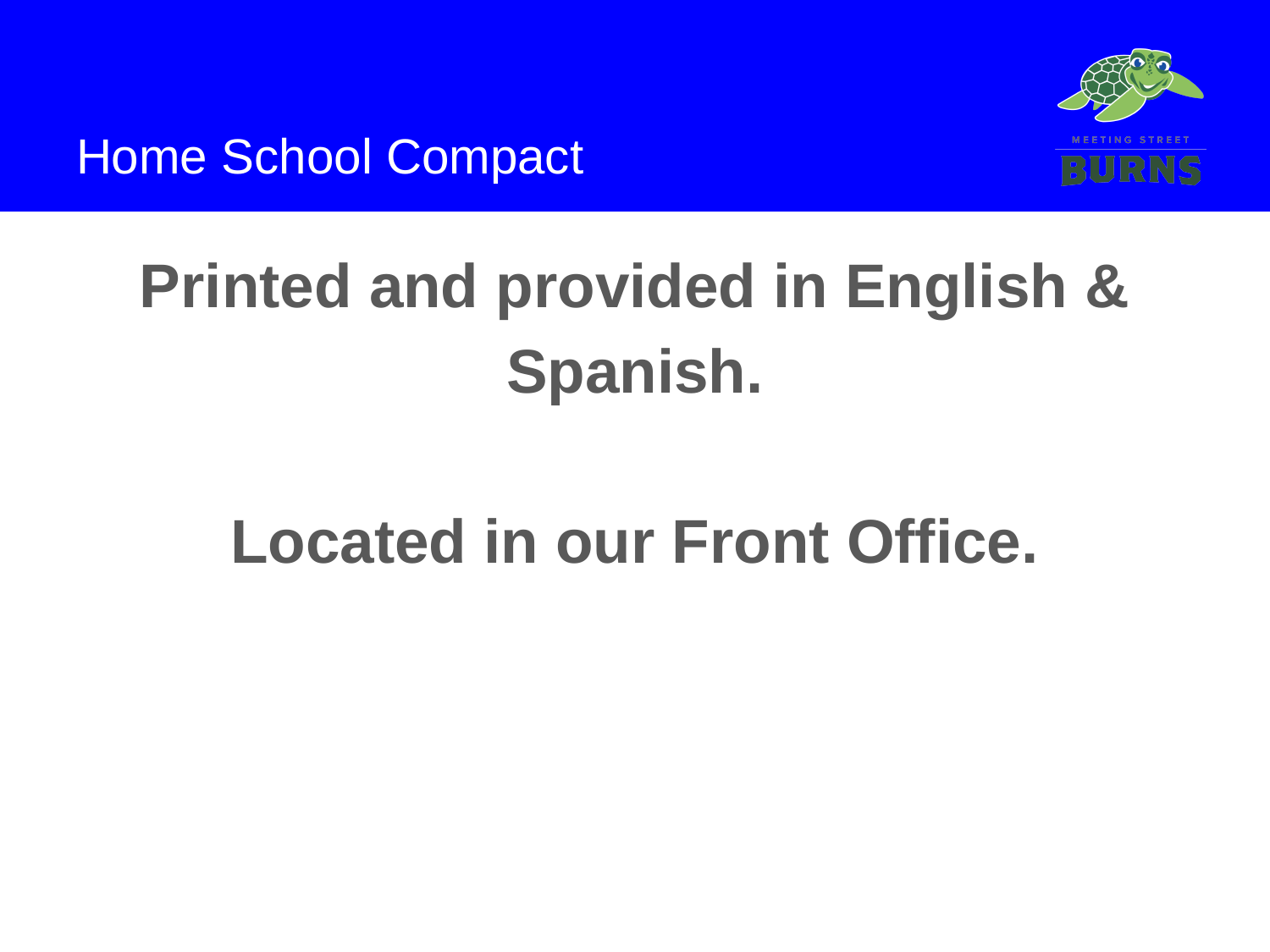

# Home School Compact
Printed and provided in English & Spanish.

Located in our Front Office.